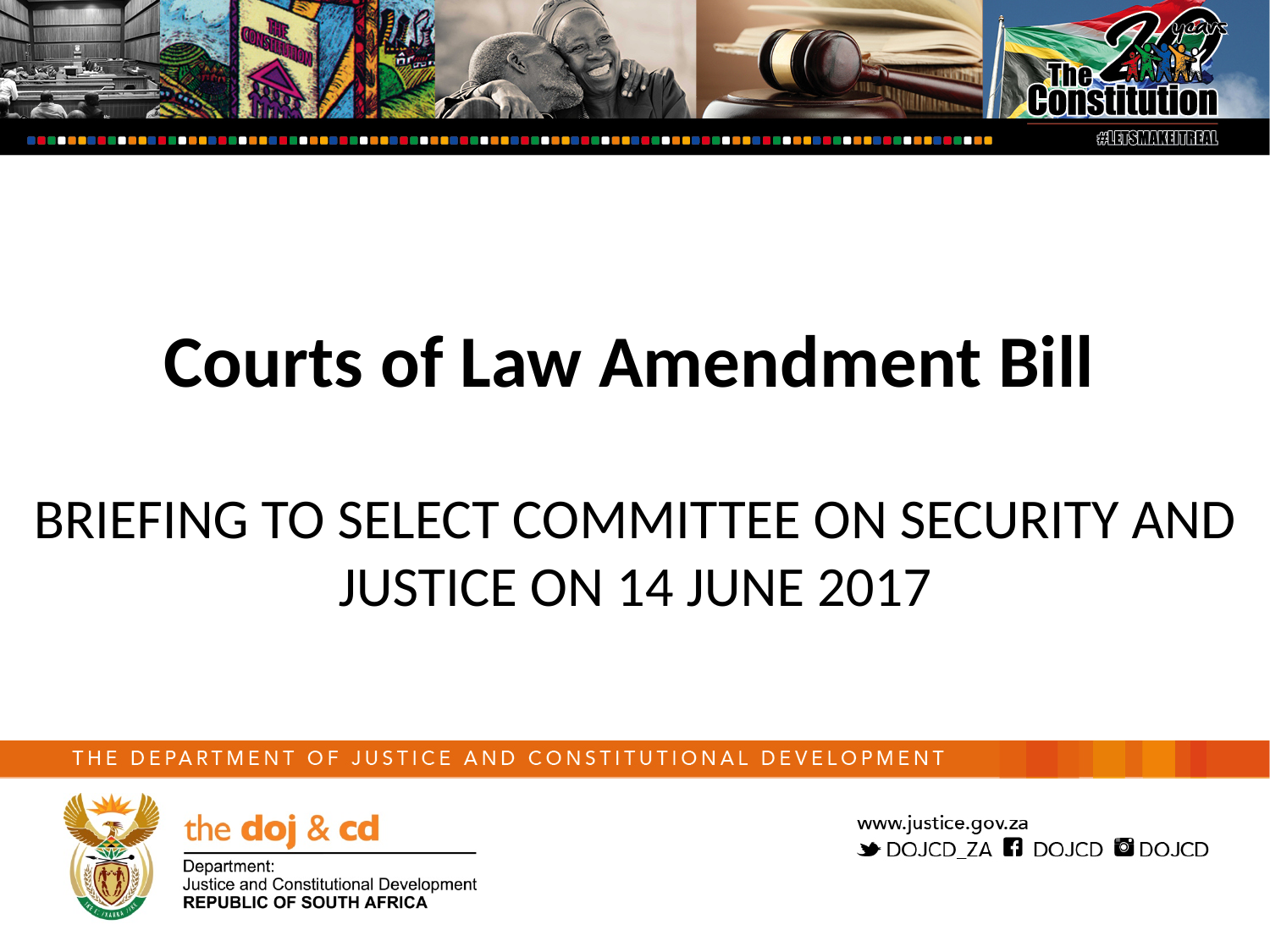

Courts of Law Amendment Bill
BRIEFING TO SELECT COMMITTEE ON SECURITY AND JUSTICE ON 14 JUNE 2017